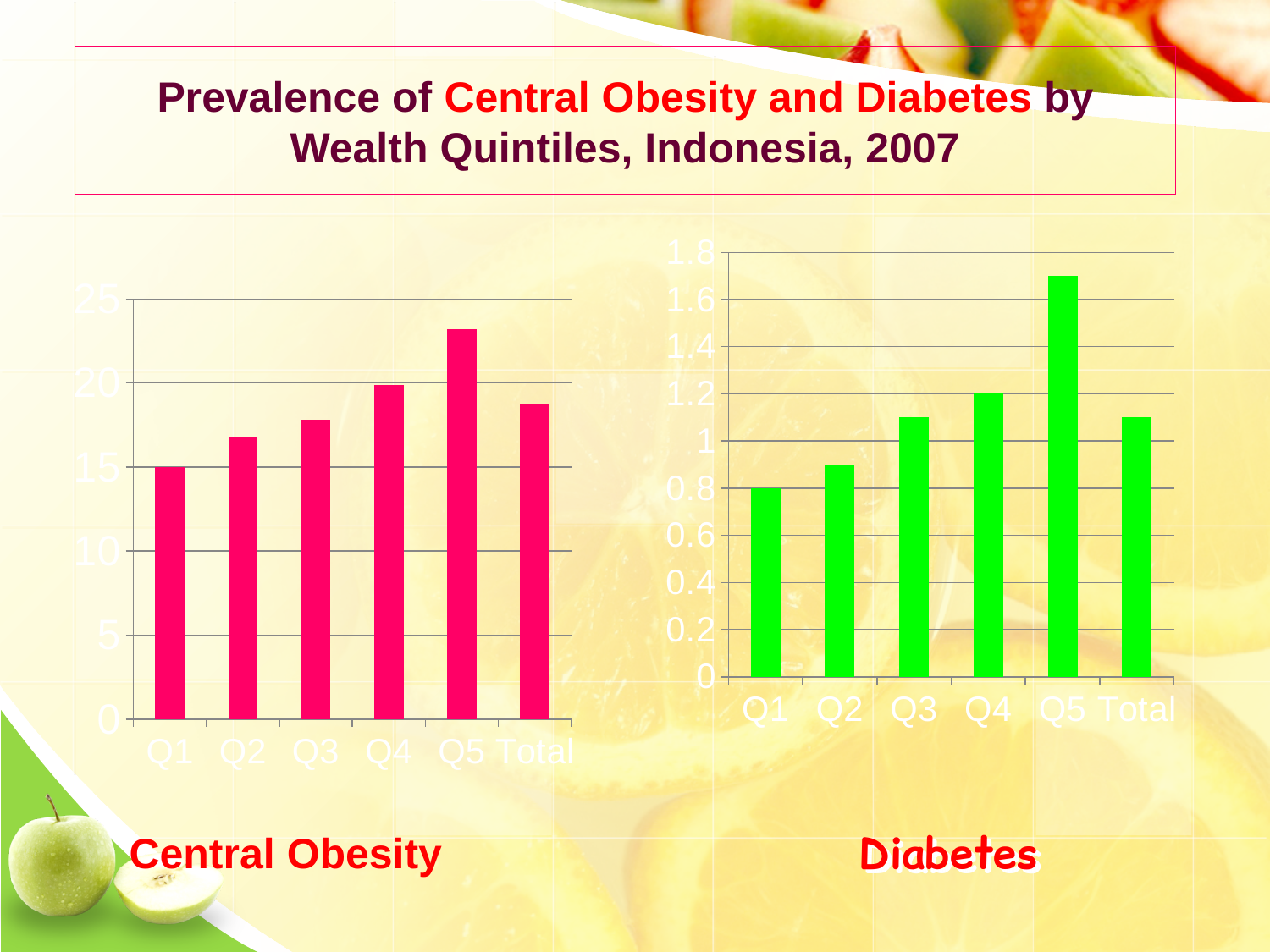

Prevalence of Central Obesity and Diabetes by Wealth Quintiles, Indonesia, 2007

### Chart

| Category |  |
|---|---|
| Q1 | 0.8 |
| Q2 | 0.9 |
| Q3 | 1.1 |
| Q4 | 1.2 |
| Q5 | 1.7000000000000015 |
| Total | 1.1 |

### Chart

| Category |  |
|---|---|
| Q1 | 15.0 |
| Q2 | 16.8 |
| Q3 | 17.8 |
| Q4 | 19.9 |
| Q5 | 23.2 |
| Total | 18.8 |
Central Obesity
# Diabetes